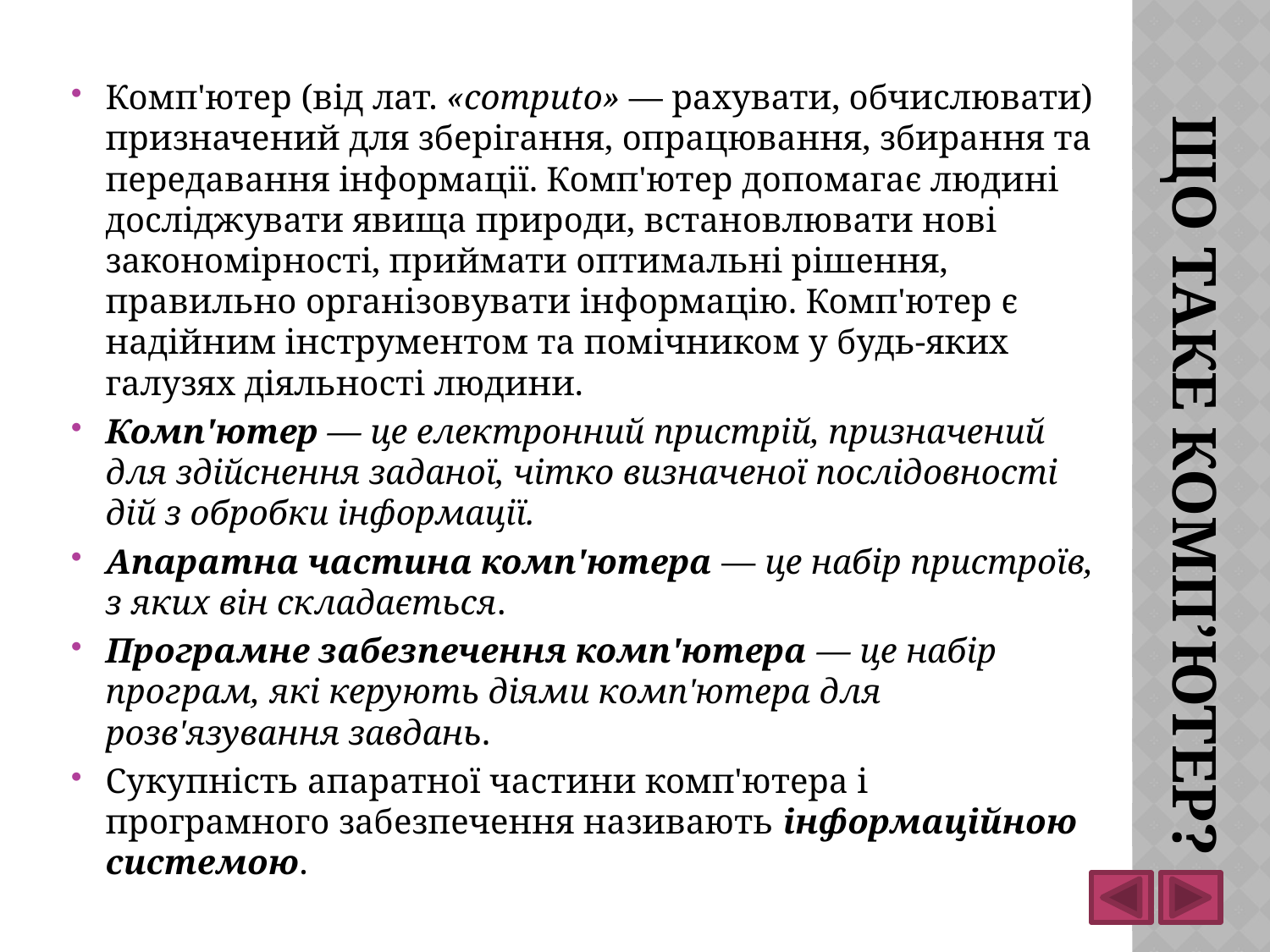

Комп'ютер (від лат. «computо» — рахувати, обчислювати) призначений для зберігання, опрацювання, збирання та передавання інформації. Комп'ютер допомагає людині досліджувати явища природи, встановлювати нові закономірності, приймати оптимальні рішення, правильно організовувати інформацію. Комп'ютер є надійним інструментом та помічником у будь-яких галузях діяльності людини.
Комп'ютер — це електронний пристрій, призначений для здійснення заданої, чітко визначеної послідовності дій з обробки інформації.
Апаратна частина комп'ютера — це набір пристроїв, з яких він складається.
Програмне забезпечення комп'ютера — це набір програм, які керують діями комп'ютера для розв'язування завдань.
Сукупність апаратної частини комп'ютера і програмного забезпечення називають інформаційною системою.

# Що таке комп’ютер?